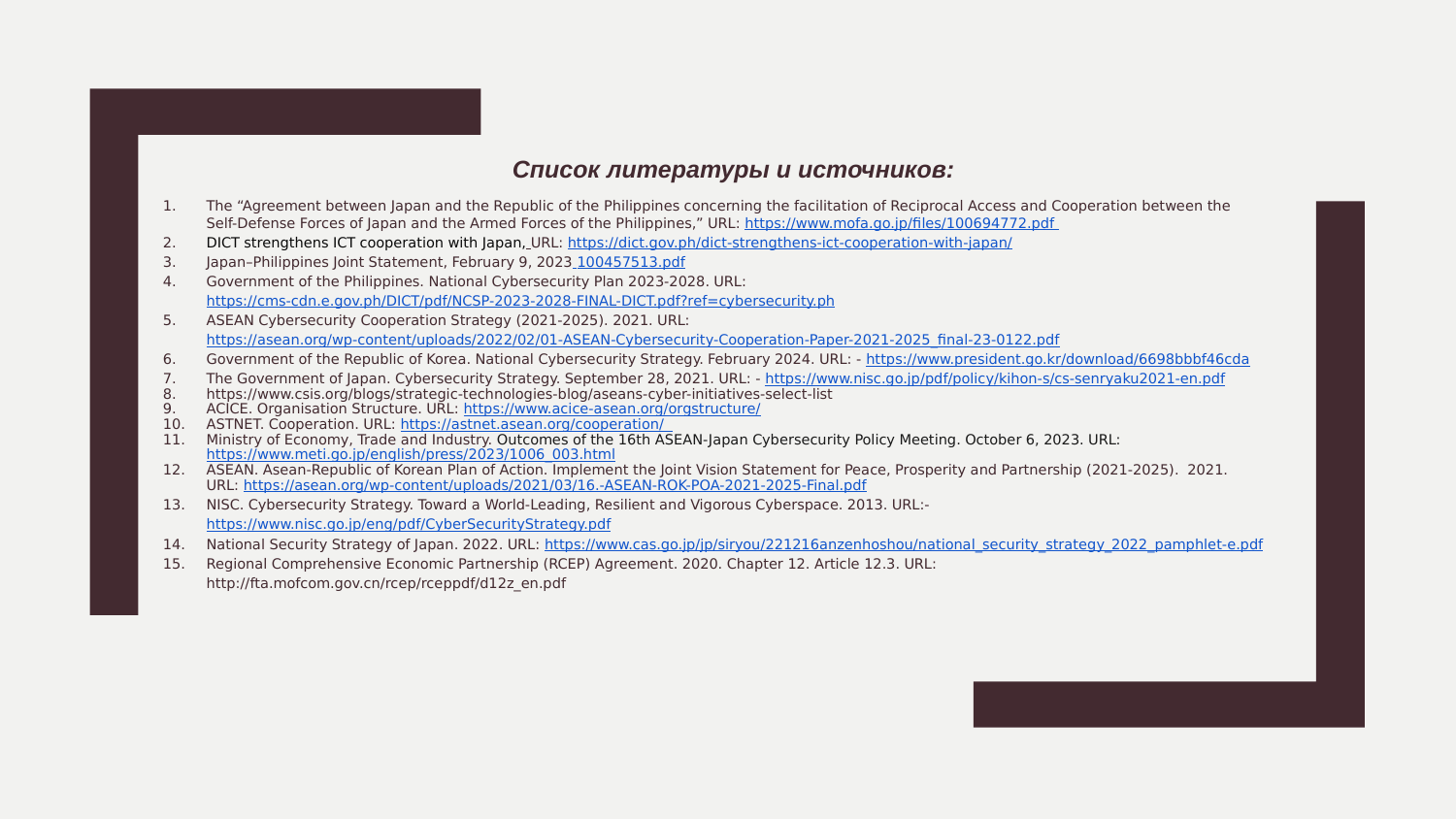

Список литературы и источников:

The “Agreement between Japan and the Republic of the Philippines concerning the facilitation of Reciprocal Access and Cooperation between the Self-Defense Forces of Japan and the Armed Forces of the Philippines,” URL: https://www.mofa.go.jp/files/100694772.pdf
DICT strengthens ICT cooperation with Japan, URL: https://dict.gov.ph/dict-strengthens-ict-cooperation-with-japan/
Japan–Philippines Joint Statement, February 9, 2023 100457513.pdf
Government of the Philippines. National Cybersecurity Plan 2023-2028. URL:  https://cms-cdn.e.gov.ph/DICT/pdf/NCSP-2023-2028-FINAL-DICT.pdf?ref=cybersecurity.ph
ASEAN Cybersecurity Cooperation Strategy (2021-2025). 2021. URL: https://asean.org/wp-content/uploads/2022/02/01-ASEAN-Cybersecurity-Cooperation-Paper-2021-2025_final-23-0122.pdf
Government of the Republic of Korea. National Cybersecurity Strategy. February 2024. URL: - https://www.president.go.kr/download/6698bbbf46cda
The Government of Japan. Cybersecurity Strategy. September 28, 2021. URL: - https://www.nisc.go.jp/pdf/policy/kihon-s/cs-senryaku2021-en.pdf
https://www.csis.org/blogs/strategic-technologies-blog/aseans-cyber-initiatives-select-list
ACICE. Organisation Structure. URL: https://www.acice-asean.org/orgstructure/
ASTNET. Cooperation. URL: https://astnet.asean.org/cooperation/
Ministry of Economy, Trade and Industry. Outcomes of the 16th ASEAN-Japan Cybersecurity Policy Meeting. October 6, 2023. URL: https://www.meti.go.jp/english/press/2023/1006_003.html
ASEAN. Asean-Republic of Korean Plan of Action. Implement the Joint Vision Statement for Peace, Prosperity and Partnership (2021-2025).  2021. URL: https://asean.org/wp-content/uploads/2021/03/16.-ASEAN-ROK-POA-2021-2025-Final.pdf
NISC. Cybersecurity Strategy. Toward a World-Leading, Resilient and Vigorous Cyberspace. 2013. URL:- https://www.nisc.go.jp/eng/pdf/CyberSecurityStrategy.pdf
National Security Strategy of Japan. 2022. URL: https://www.cas.go.jp/jp/siryou/221216anzenhoshou/national_security_strategy_2022_pamphlet-e.pdf
Regional Comprehensive Economic Partnership (RCEP) Agreement. 2020. Chapter 12. Article 12.3. URL: http://fta.mofcom.gov.cn/rcep/rceppdf/d12z_en.pdf